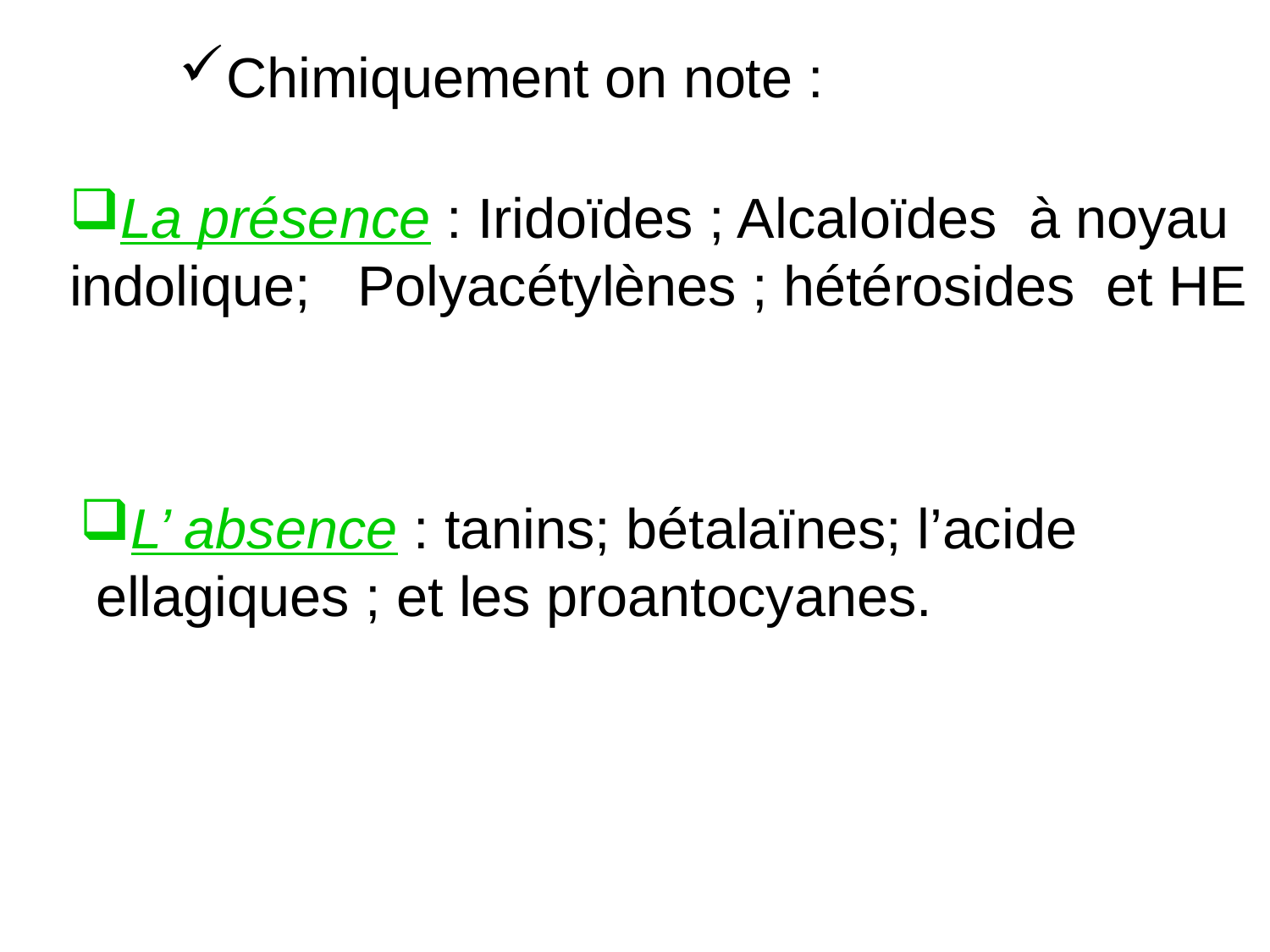

Chimiquement on note :
La présence : Iridoïdes ; Alcaloïdes  à noyau indolique;   Polyacétylènes ; hétérosides  et HE
L’ absence : tanins; bétalaïnes; l’acide  ellagiques ; et les proantocyanes.